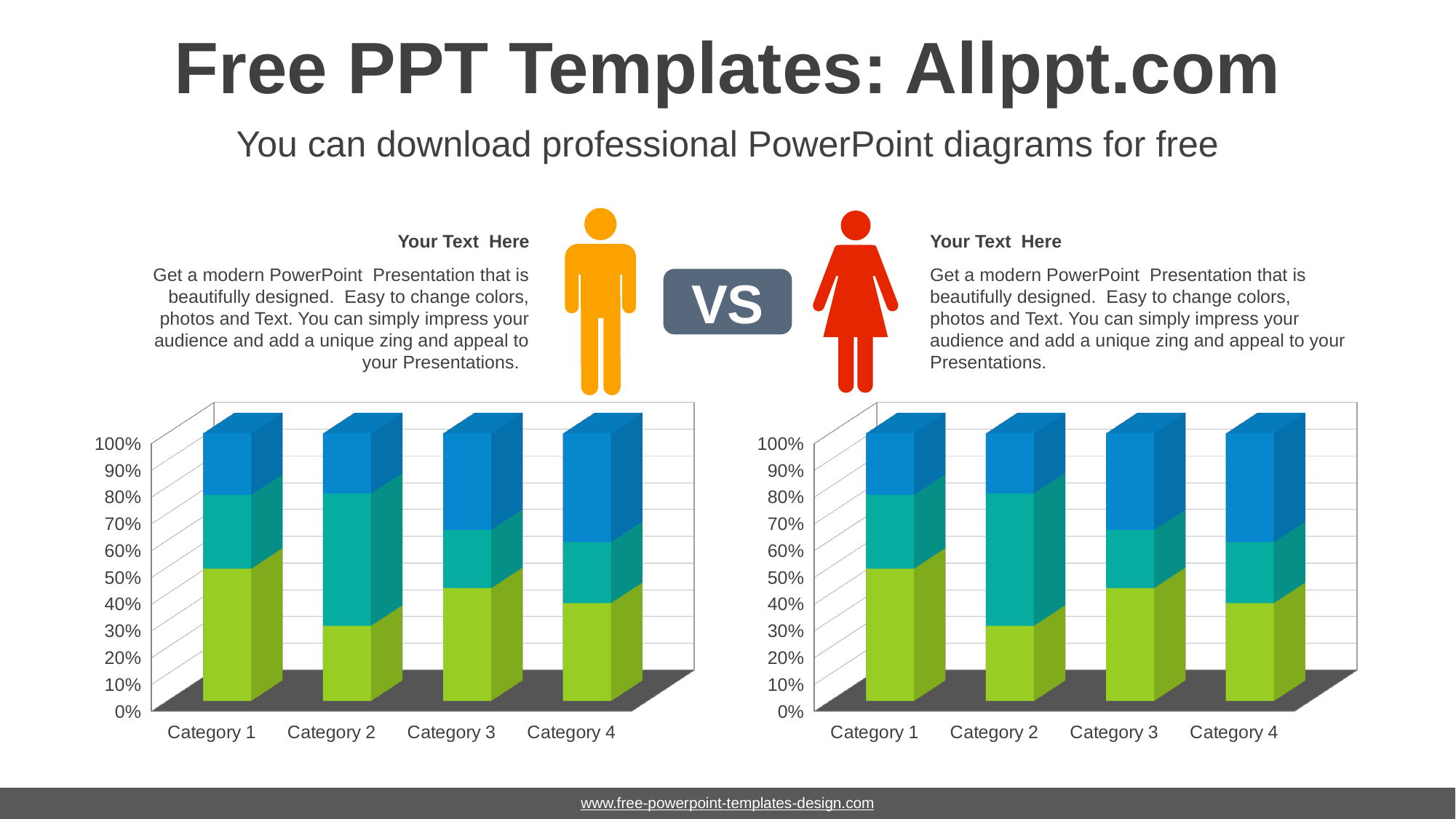

# Free PPT Templates: Allppt.com
You can download professional PowerPoint diagrams for free

Your Text  Here
Get a modern PowerPoint  Presentation that is beautifully designed.  Easy to change colors, photos and Text. You can simply impress your audience and add a unique zing and appeal to your Presentations.
Your Text  Here
Get a modern PowerPoint  Presentation that is beautifully designed.  Easy to change colors, photos and Text. You can simply impress your audience and add a unique zing and appeal to your Presentations.
VS

[unsupported chart]

[unsupported chart]

www.free-powerpoint-templates-design.com